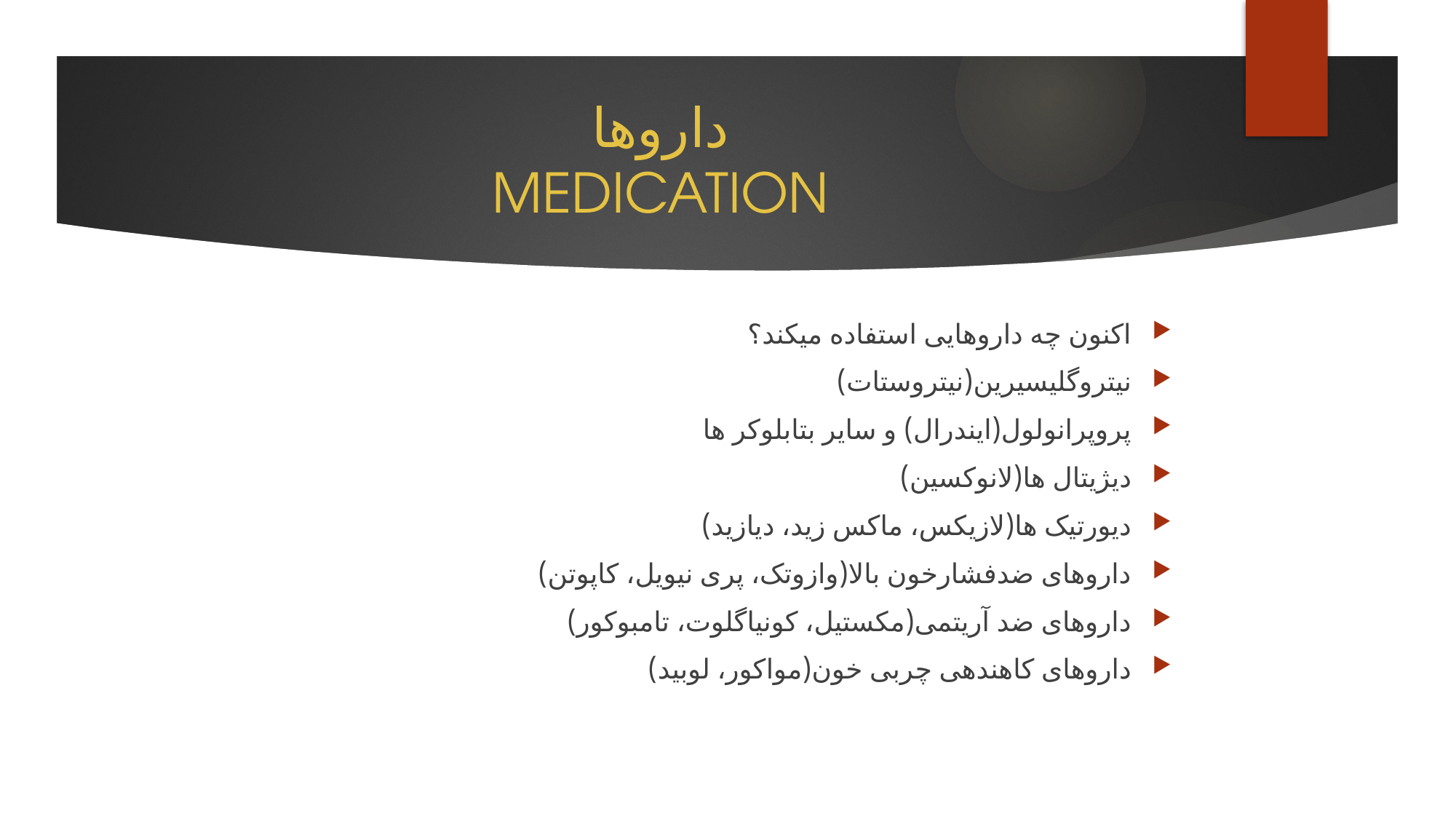

# داروها MEDICATION
اکنون چه داروهایی استفاده میکند؟
نیتروگلیسیرین(نیتروستات)
پروپرانولول(ایندرال) و سایر بتابلوکر ها
دیژیتال ها(لانوکسین)
دیورتیک ها(لازیکس، ماکس زید، دیازید)
داروهای ضدفشارخون بالا(وازوتک، پری نیویل، کاپوتن)
داروهای ضد آریتمی(مکستیل، کونیاگلوت، تامبوکور)
داروهای کاهندهی چربی خون(مواکور، لوبید)